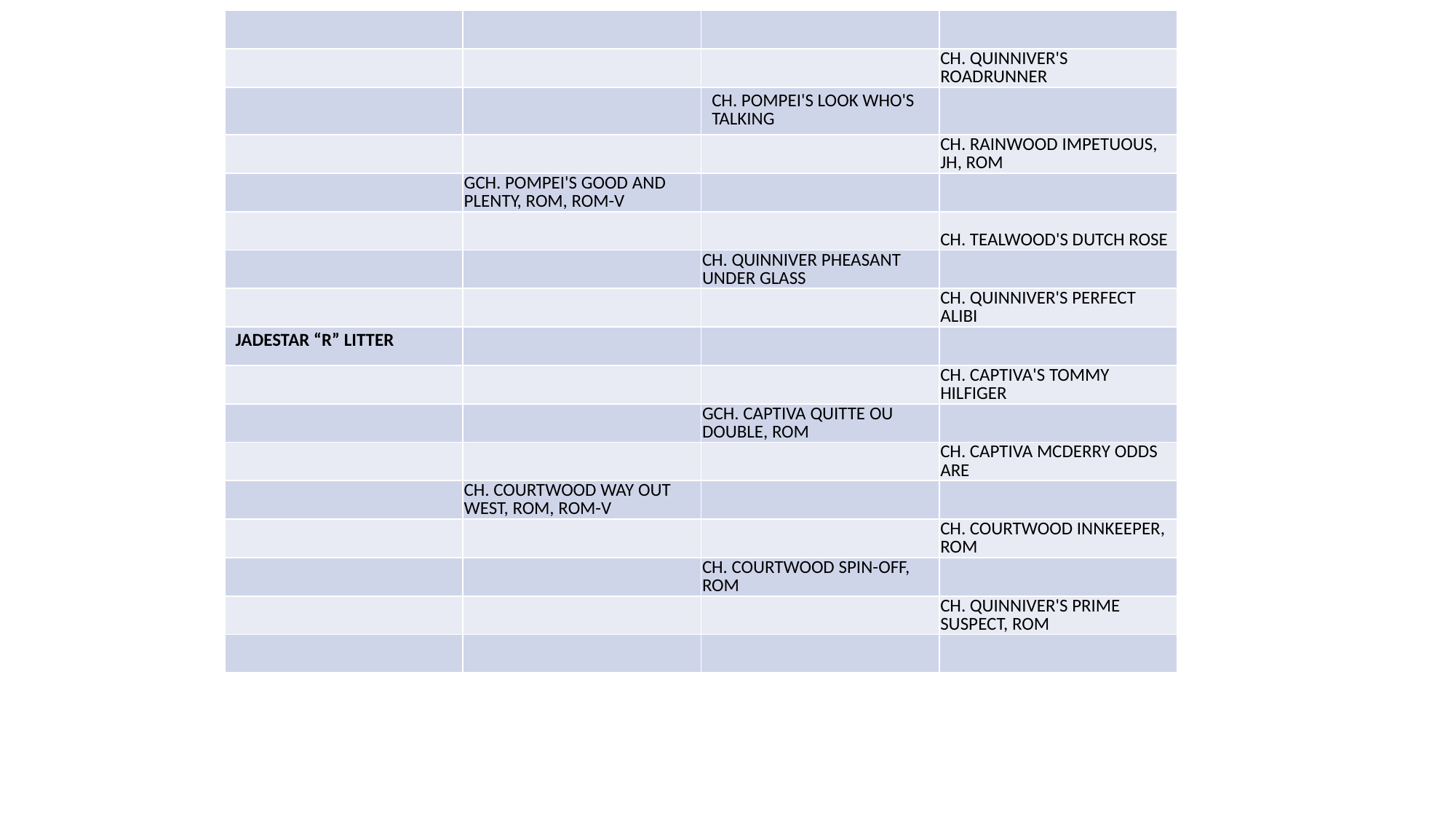

|  |  |  |  |
| --- | --- | --- | --- |
|  |  |  | CH. QUINNIVER'S ROADRUNNER |
|  |  | CH. POMPEI'S LOOK WHO'S TALKING |  |
|  |  |  | CH. RAINWOOD IMPETUOUS, JH, ROM |
|  | GCH. POMPEI'S GOOD AND PLENTY, ROM, ROM-V |  |  |
|  |  |  | CH. TEALWOOD'S DUTCH ROSE |
|  |  | CH. QUINNIVER PHEASANT UNDER GLASS |  |
|  |  |  | CH. QUINNIVER'S PERFECT ALIBI |
| JADESTAR “R” LITTER |  |  |  |
|  |  |  | CH. CAPTIVA'S TOMMY HILFIGER |
|  |  | GCH. CAPTIVA QUITTE OU DOUBLE, ROM |  |
|  |  |  | CH. CAPTIVA MCDERRY ODDS ARE |
|  | CH. COURTWOOD WAY OUT WEST, ROM, ROM-V |  |  |
|  |  |  | CH. COURTWOOD INNKEEPER, ROM |
|  |  | CH. COURTWOOD SPIN-OFF, ROM |  |
|  |  |  | CH. QUINNIVER'S PRIME SUSPECT, ROM |
|  |  |  |  |